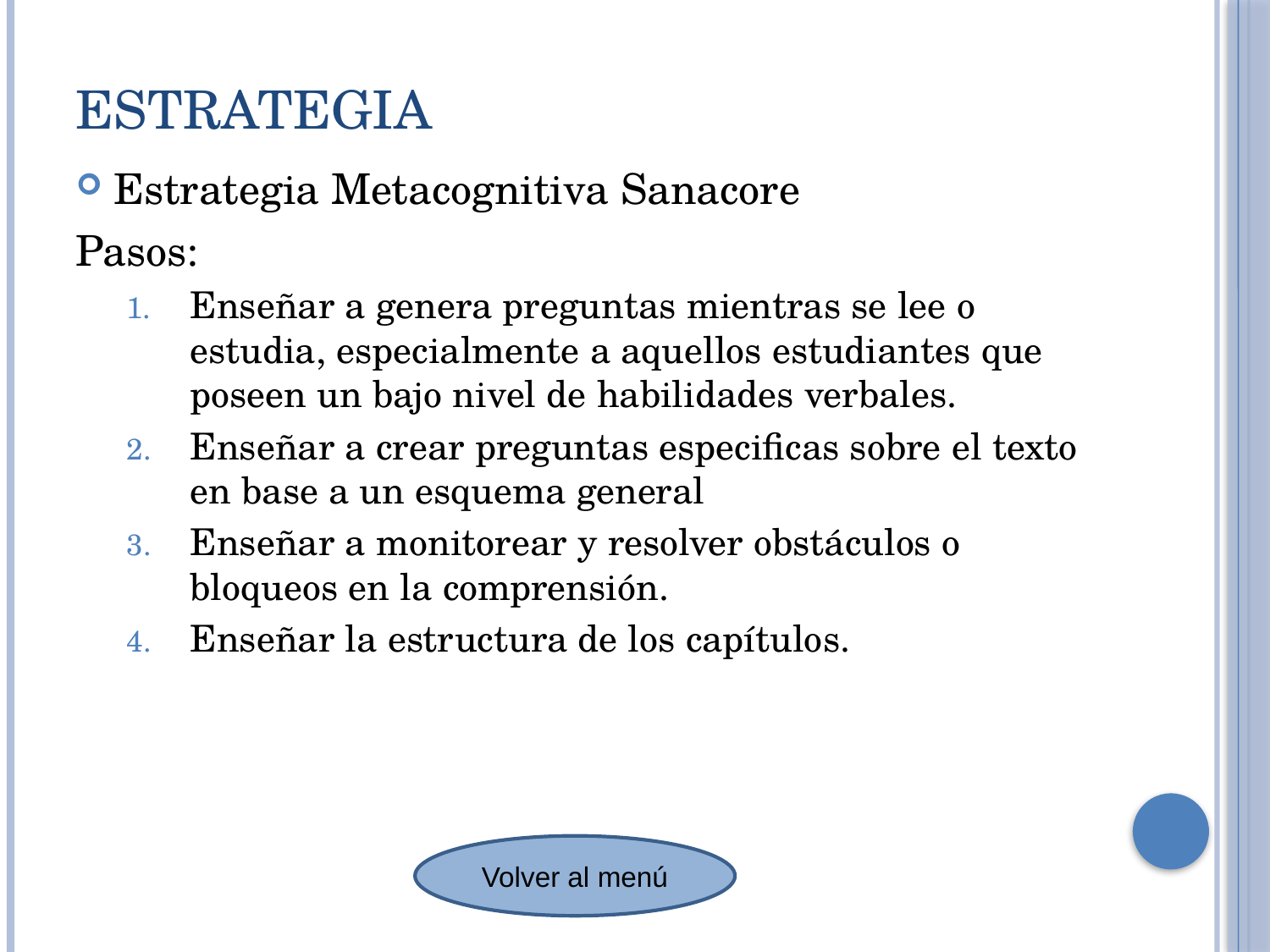

# Estrategia
Estrategia Metacognitiva Sanacore
Pasos:
Enseñar a genera preguntas mientras se lee o estudia, especialmente a aquellos estudiantes que poseen un bajo nivel de habilidades verbales.
Enseñar a crear preguntas especificas sobre el texto en base a un esquema general
Enseñar a monitorear y resolver obstáculos o bloqueos en la comprensión.
Enseñar la estructura de los capítulos.

Volver al menú